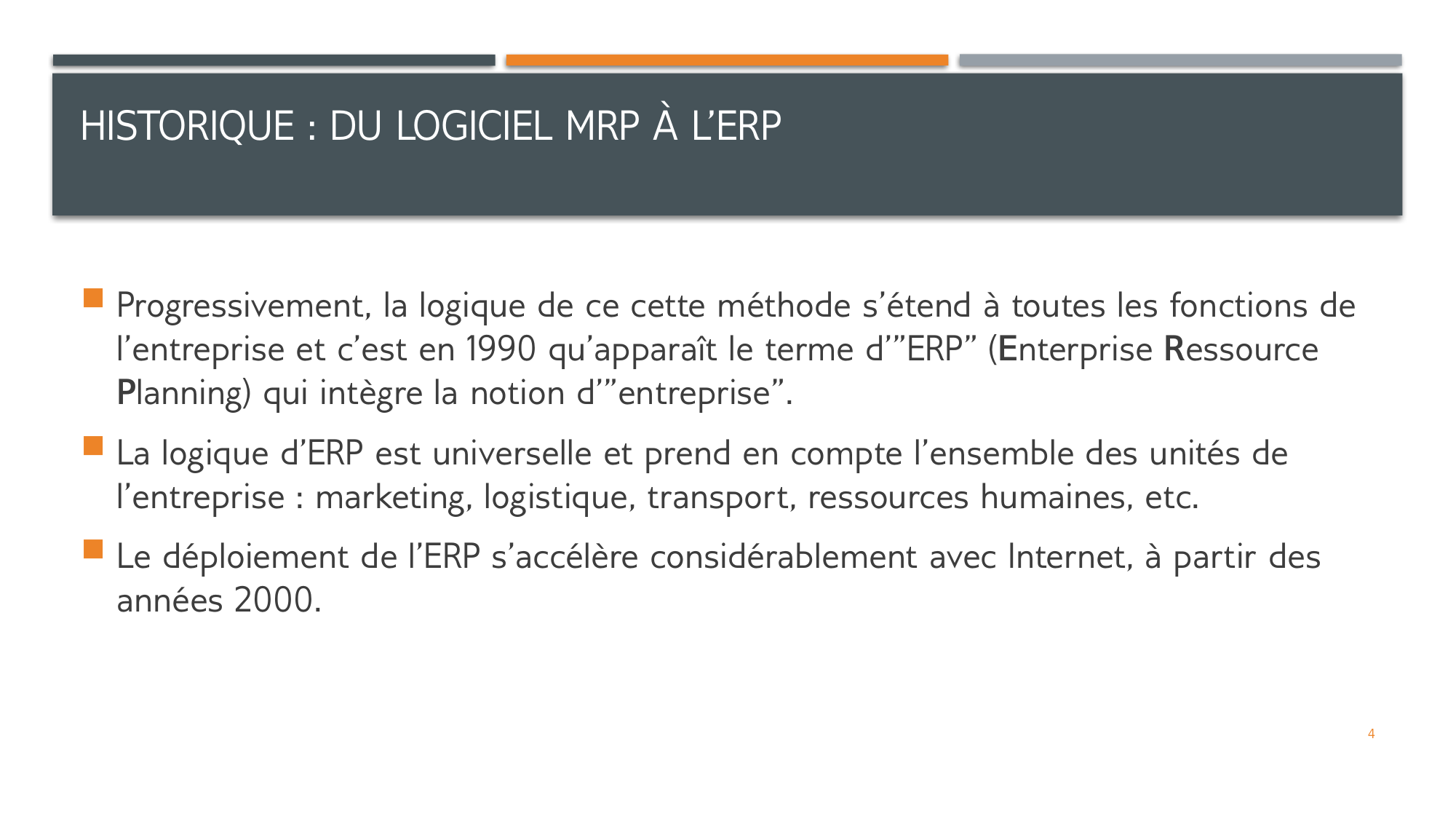

# Historique : du logiciel MRP à l’ERP
Progressivement, la logique de ce cette méthode s’étend à toutes les fonctions de l’entreprise et c’est en 1990 qu’apparaît le terme d’”ERP” (Enterprise Ressource Planning) qui intègre la notion d’”entreprise”.
La logique d’ERP est universelle et prend en compte l’ensemble des unités de l’entreprise : marketing, logistique, transport, ressources humaines, etc.
Le déploiement de l’ERP s’accélère considérablement avec Internet, à partir des années 2000.

4